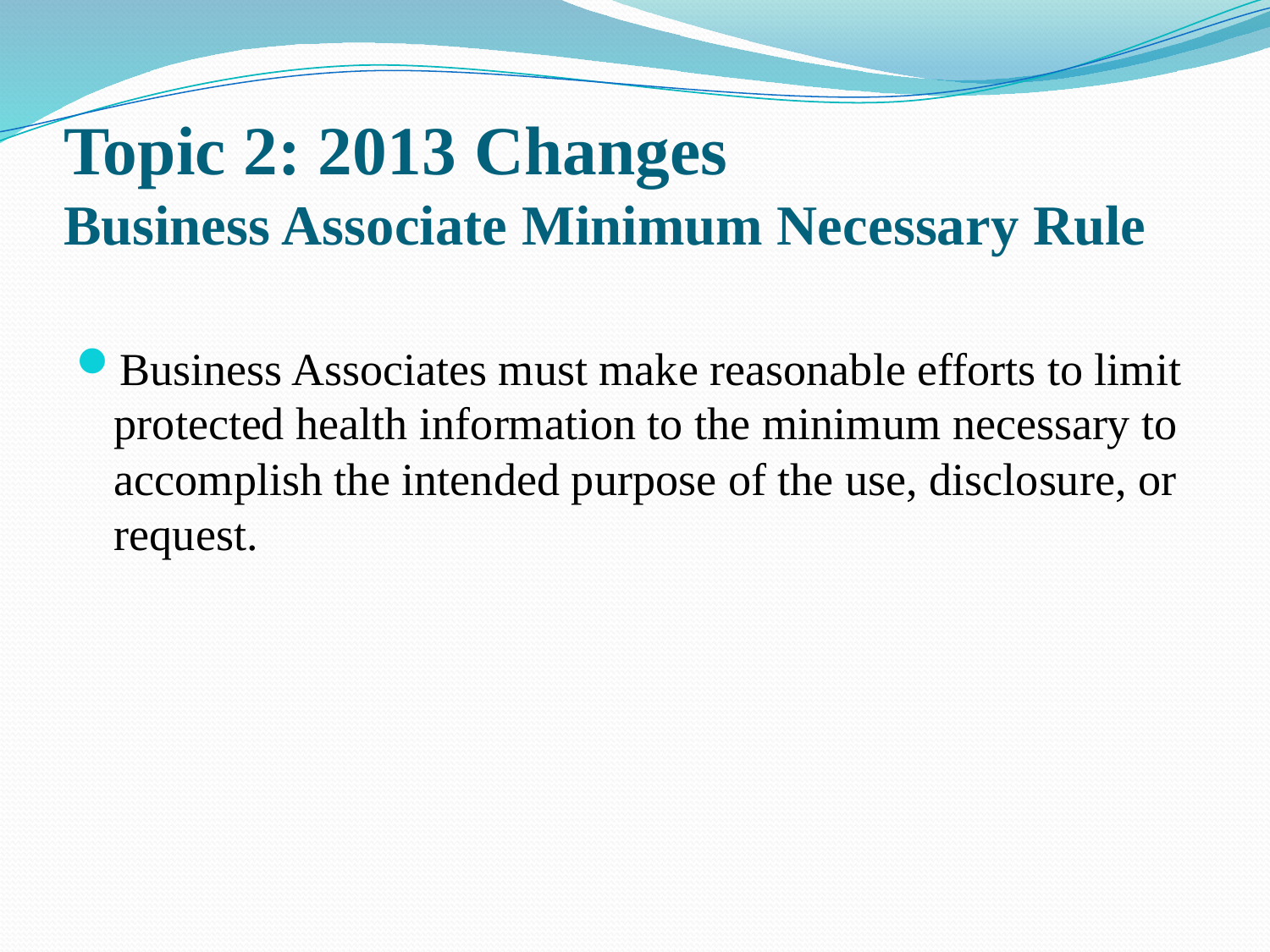

# Topic 2: 2013 Changes Business Associate Minimum Necessary Rule

Business Associates must make reasonable efforts to limit protected health information to the minimum necessary to accomplish the intended purpose of the use, disclosure, or request.